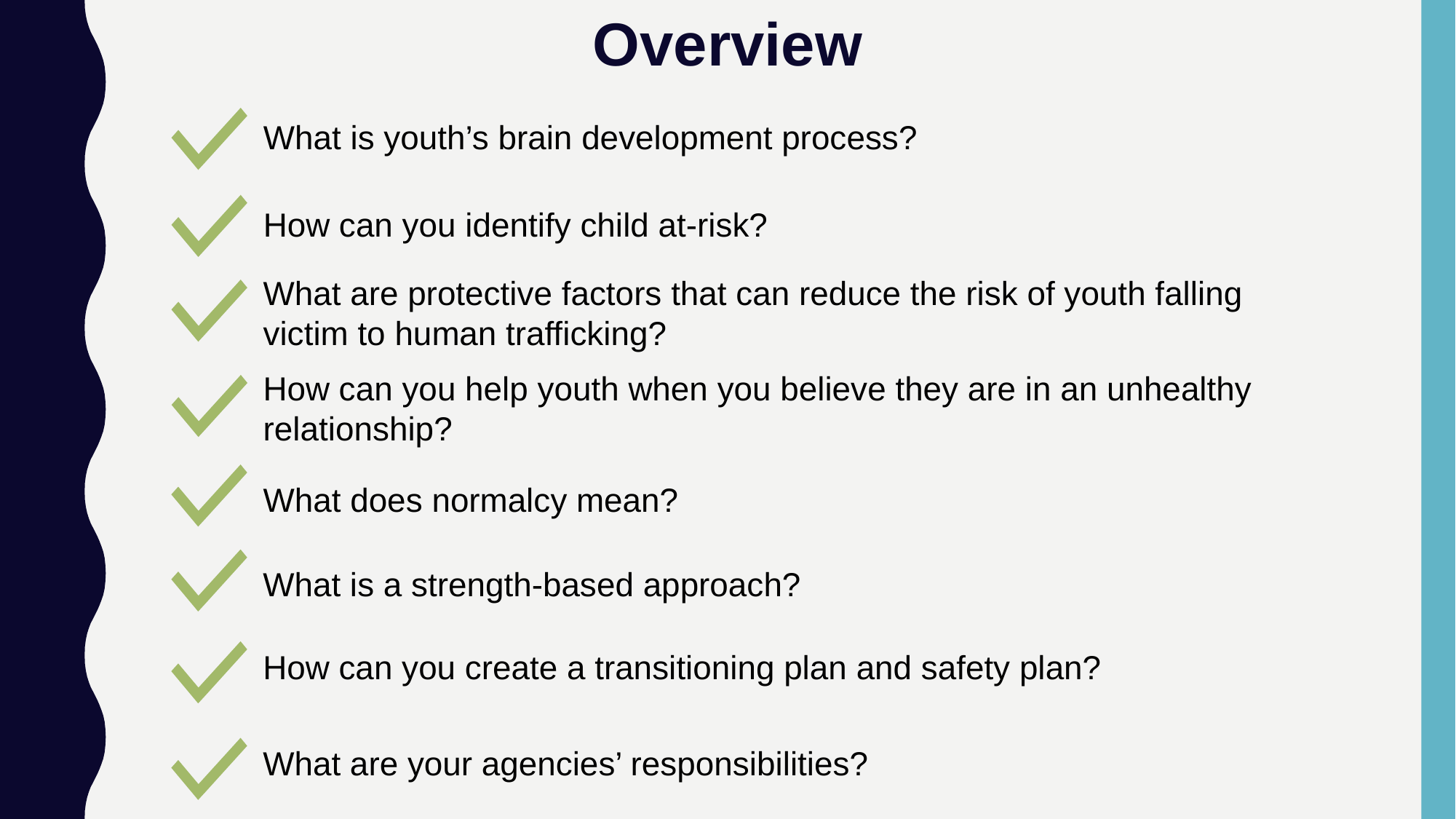

Overview

What is youth’s brain development process?

How can you identify child at-risk?
What are protective factors that can reduce the risk of youth falling victim to human trafficking?

How can you help youth when you believe they are in an unhealthy relationship?

What does normalcy mean?

What is a strength-based approach?

How can you create a transitioning plan and safety plan?

What are your agencies’ responsibilities?